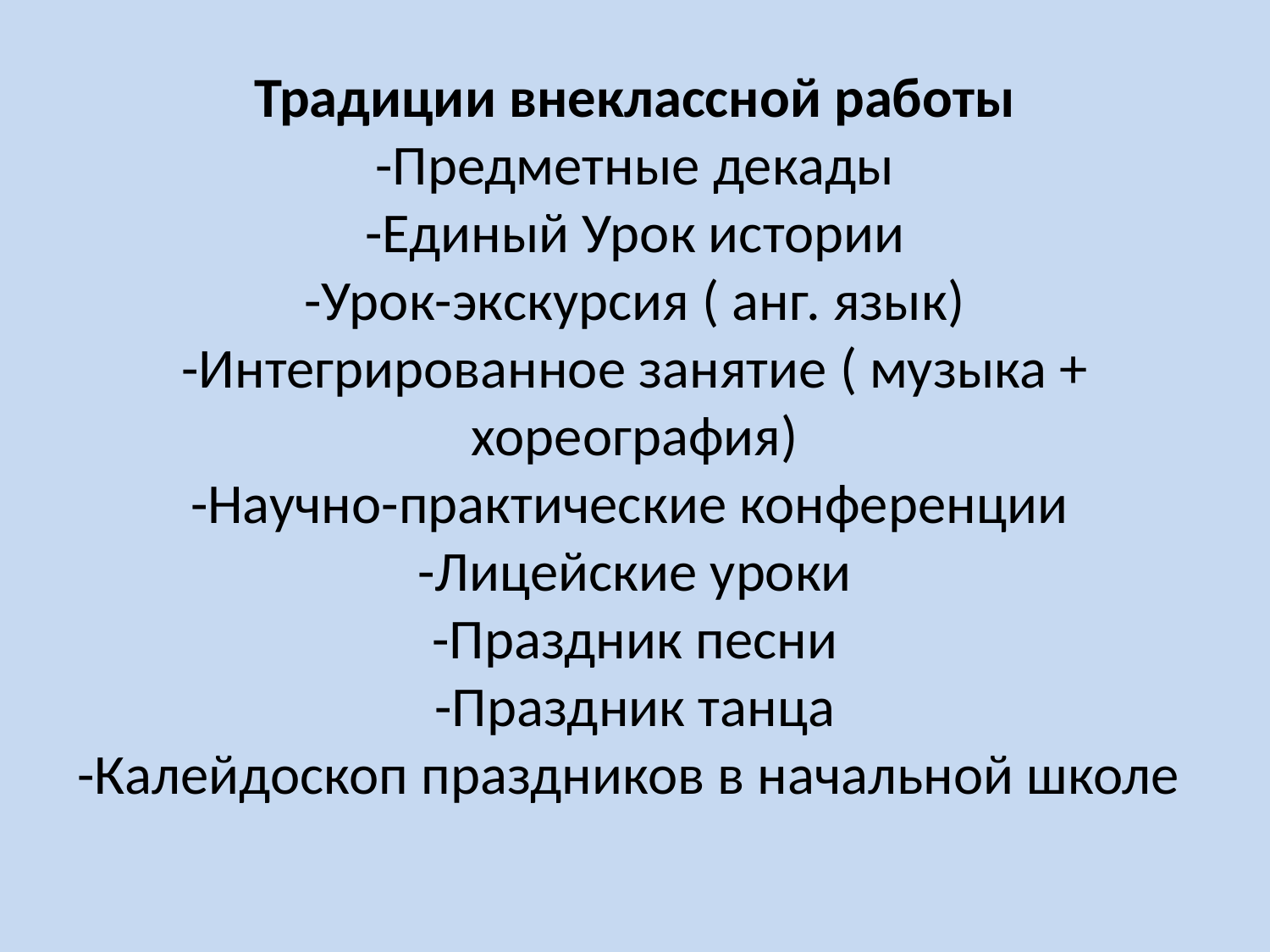

# Традиции внеклассной работы -Предметные декады -Единый Урок истории -Урок-экскурсия ( анг. язык) -Интегрированное занятие ( музыка + хореография) -Научно-практические конференции -Лицейские уроки -Праздник песни -Праздник танца -Калейдоскоп праздников в начальной школе